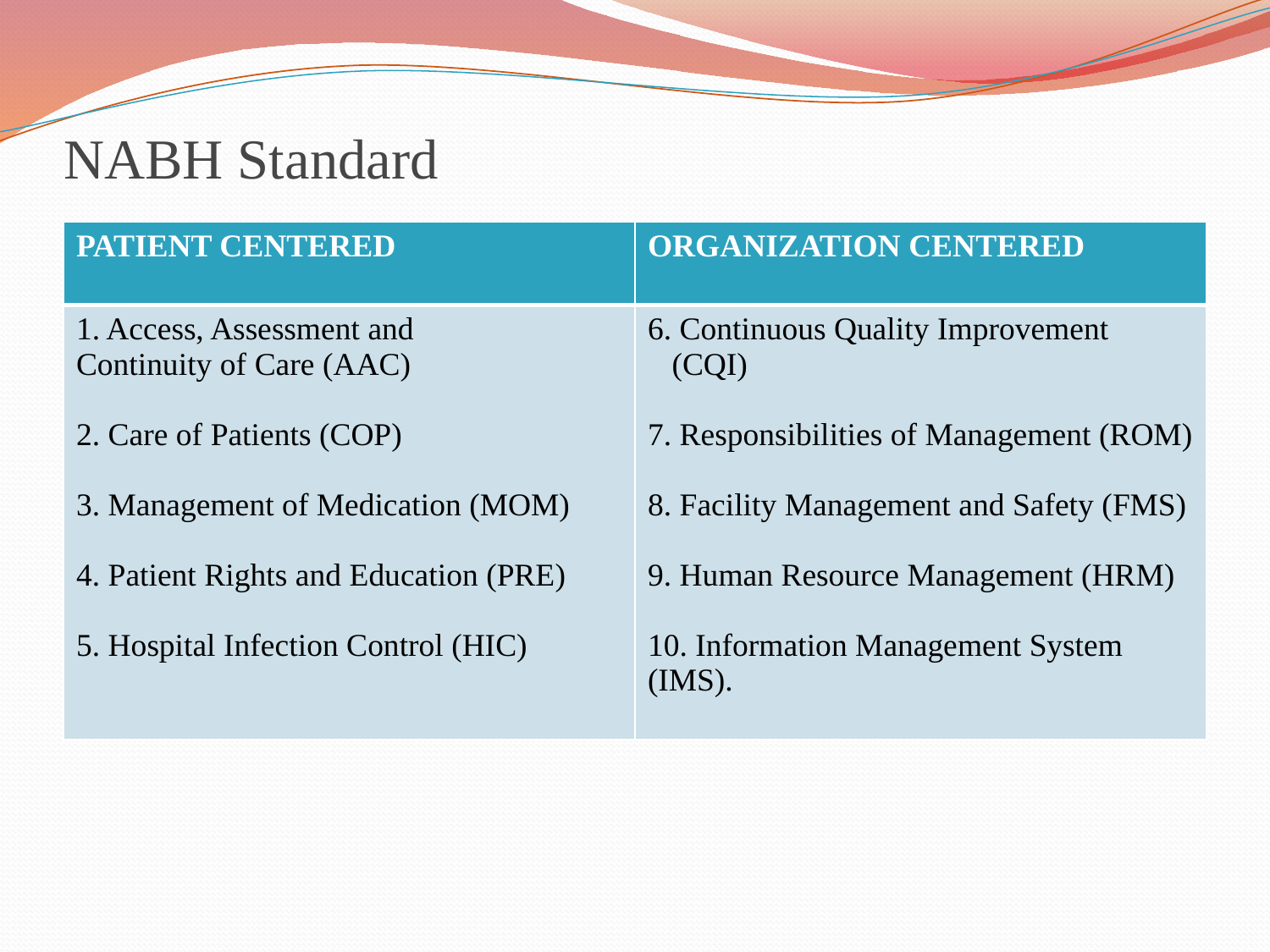

# NABH Standard
| PATIENT CENTERED | ORGANIZATION CENTERED |
| --- | --- |
| 1. Access, Assessment and Continuity of Care (AAC)   2. Care of Patients (COP)   3. Management of Medication (MOM)   4. Patient Rights and Education (PRE)   5. Hospital Infection Control (HIC) | 6. Continuous Quality Improvement (CQI)   7. Responsibilities of Management (ROM)   8. Facility Management and Safety (FMS)   9. Human Resource Management (HRM)   10. Information Management System (IMS). |